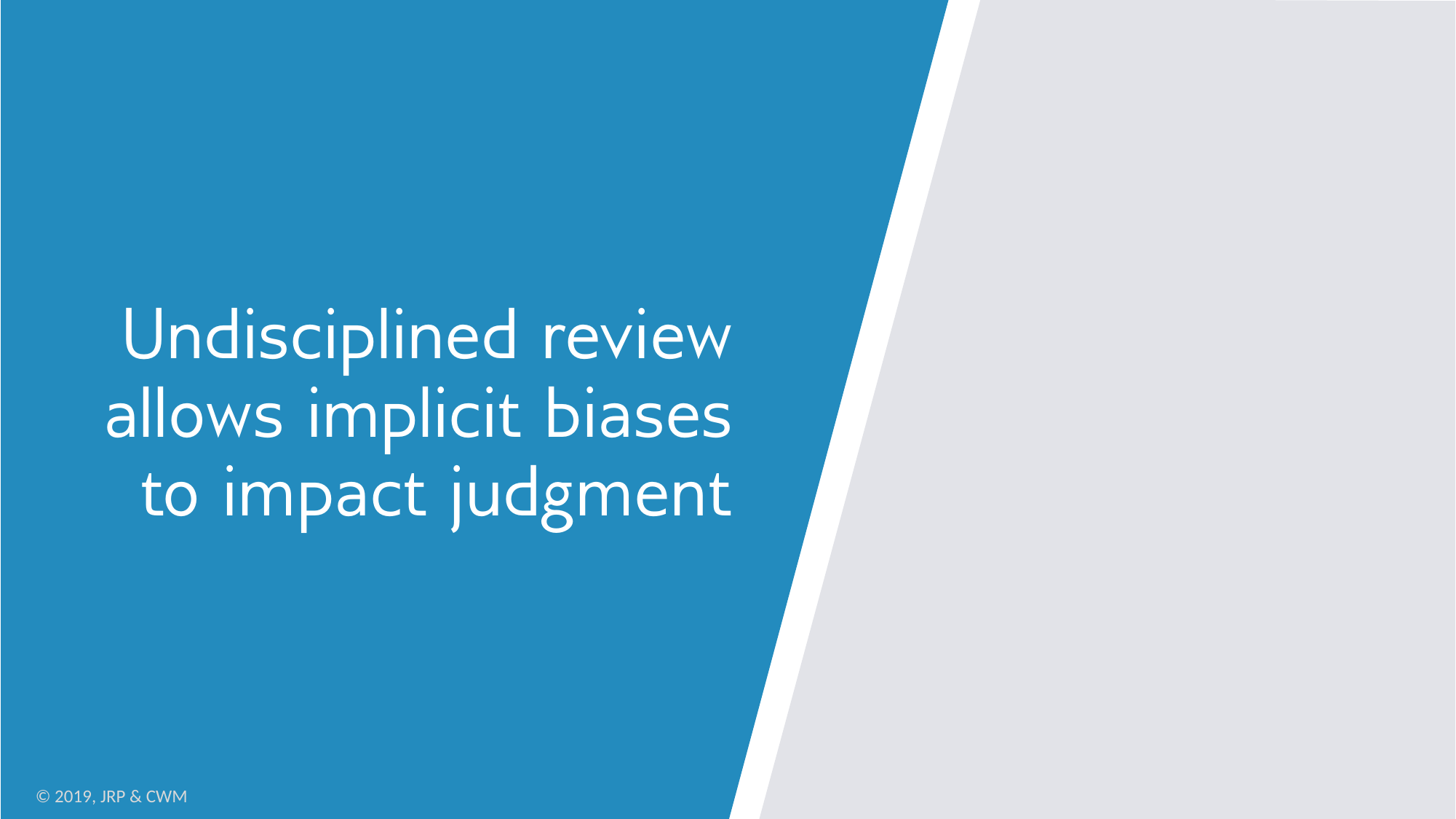

Undisciplined review allows implicit biases to impact judgment
9